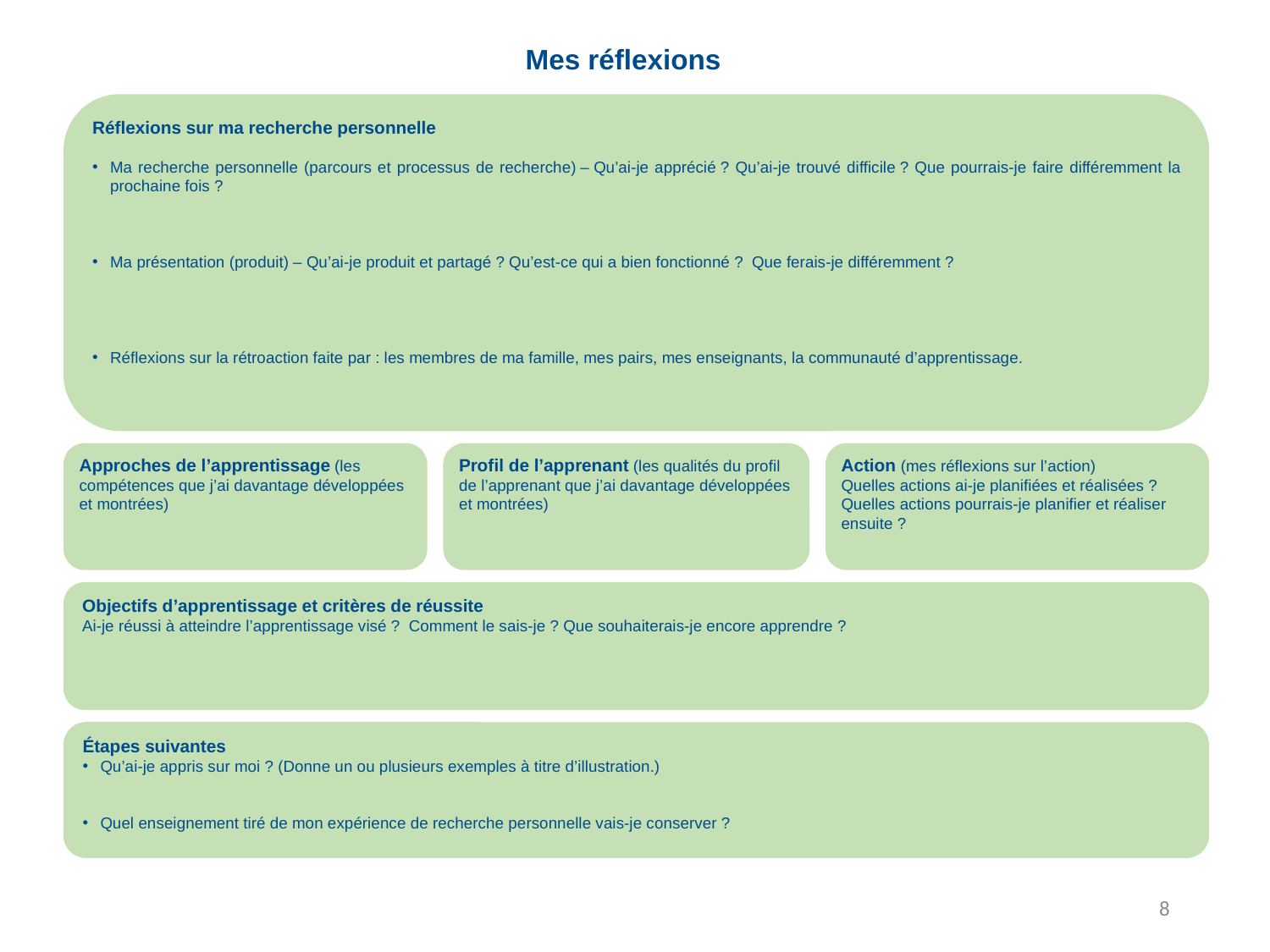

Mes réflexions
Réflexions sur ma recherche personnelle

Ma recherche personnelle (parcours et processus de recherche) – Qu’ai-je apprécié ? Qu’ai-je trouvé difficile ? Que pourrais-je faire différemment la prochaine fois ?

Ma présentation (produit) – Qu’ai-je produit et partagé ? Qu’est-ce qui a bien fonctionné ?  Que ferais-je différemment ?

Réflexions sur la rétroaction faite par : les membres de ma famille, mes pairs, mes enseignants, la communauté d’apprentissage.

Approches de l’apprentissage (les compétences que j’ai davantage développées et montrées)
Profil de l’apprenant (les qualités du profil de l’apprenant que j’ai davantage développées et montrées)
Action (mes réflexions sur l’action)
Quelles actions ai-je planifiées et réalisées ? Quelles actions pourrais-je planifier et réaliser ensuite ?
Objectifs d’apprentissage et critères de réussite
Ai-je réussi à atteindre l’apprentissage visé ?  Comment le sais-je ? Que souhaiterais-je encore apprendre ?

Étapes suivantes
Qu’ai-je appris sur moi ? (Donne un ou plusieurs exemples à titre d’illustration.)

Quel enseignement tiré de mon expérience de recherche personnelle vais-je conserver ?
8